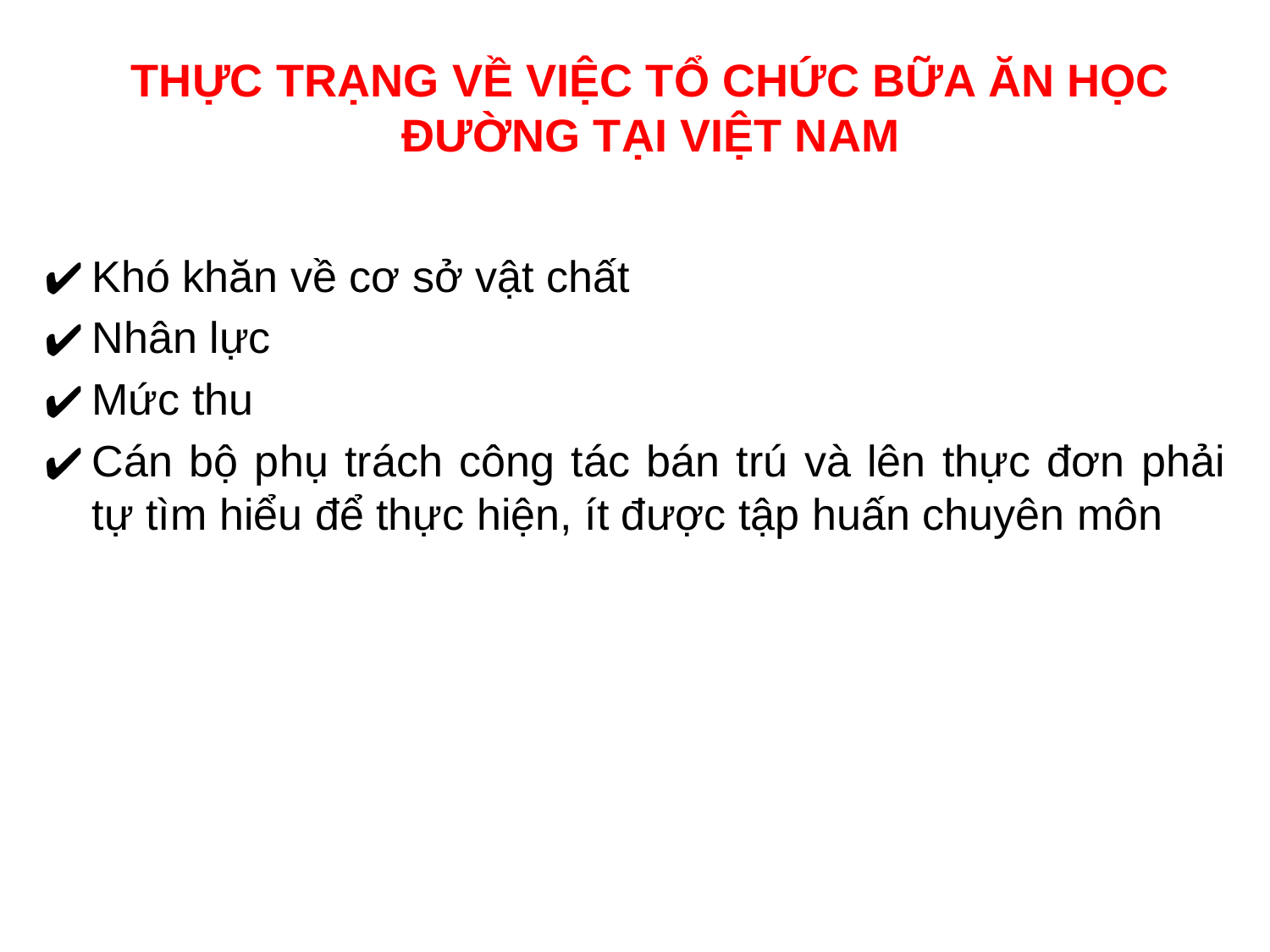

# THỰC TRẠNG VỀ VIỆC TỔ CHỨC BỮA ĂN HỌC ĐƯỜNG TẠI VIỆT NAM

Khó khăn về cơ sở vật chất
Nhân lực
Mức thu
Cán bộ phụ trách công tác bán trú và lên thực đơn phải tự tìm hiểu để thực hiện, ít được tập huấn chuyên môn